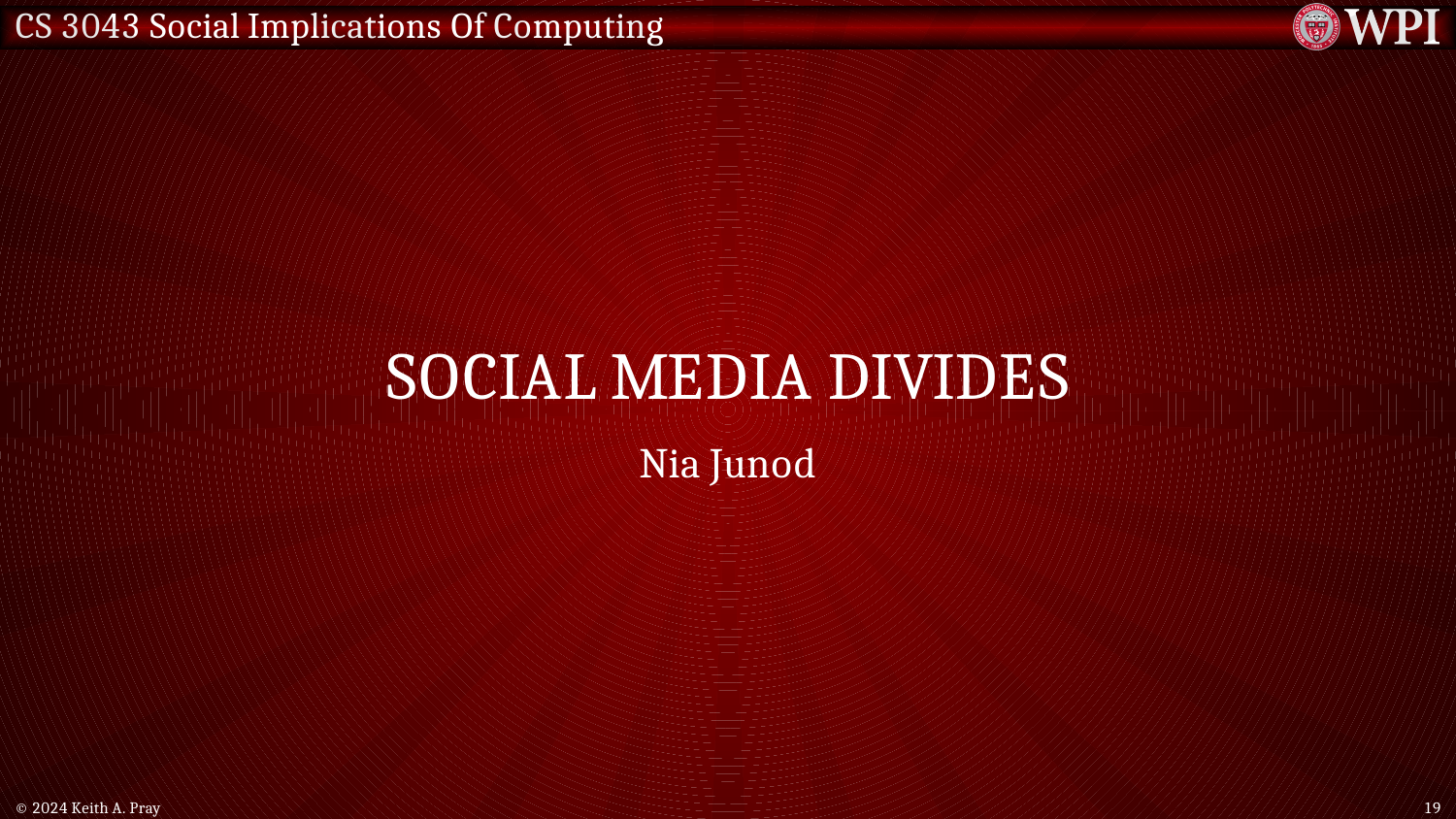

# Social Media Divides
Nia Junod
© 2024 Keith A. Pray
19